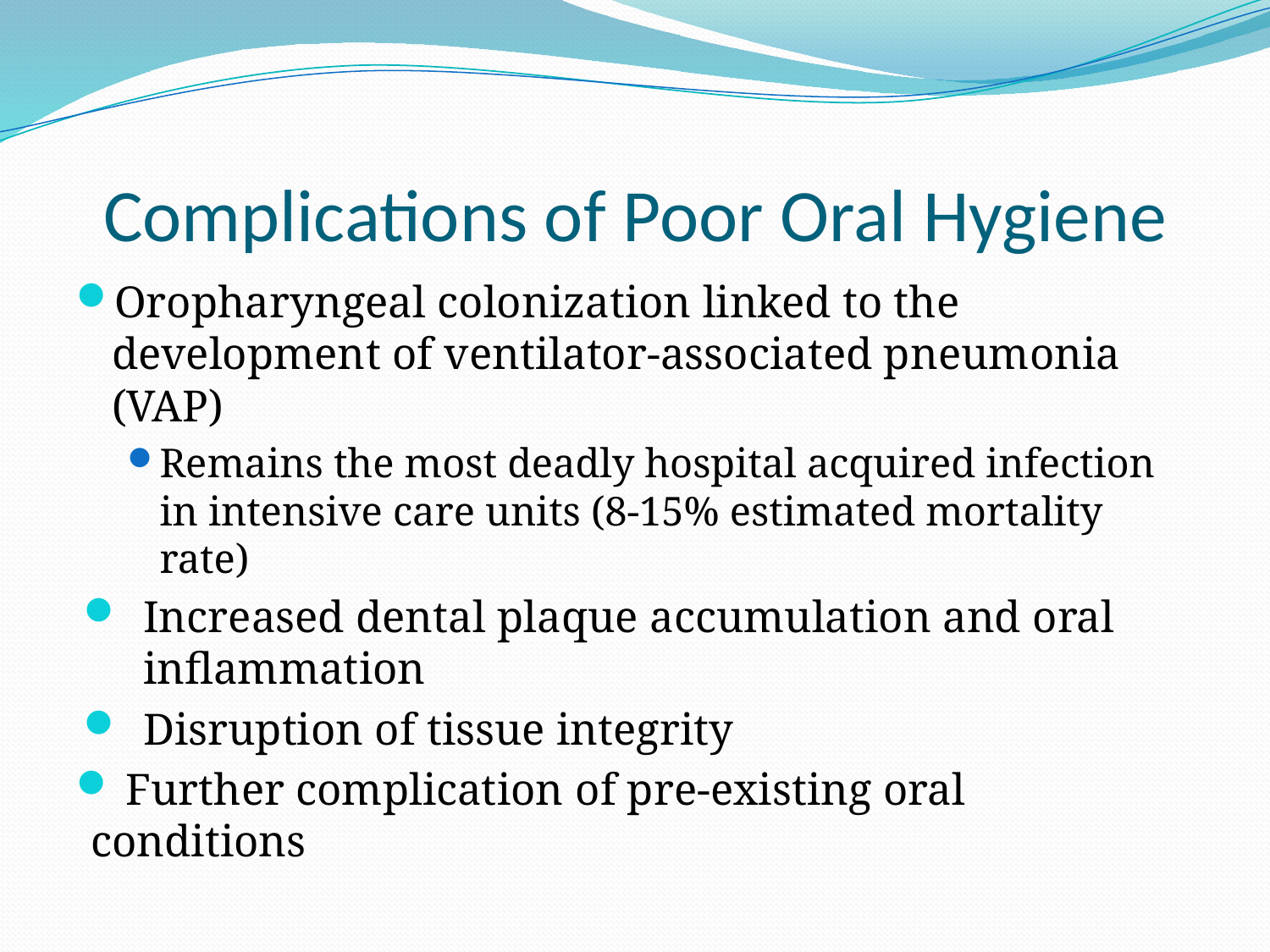

# Complications of Poor Oral Hygiene
Oropharyngeal colonization linked to the     development of ventilator-associated pneumonia (VAP)
Remains the most deadly hospital acquired infection in intensive care units (8-15% estimated mortality rate)
Increased dental plaque accumulation and oral inflammation
Disruption of tissue integrity
 Further complication of pre-existing oral  conditions